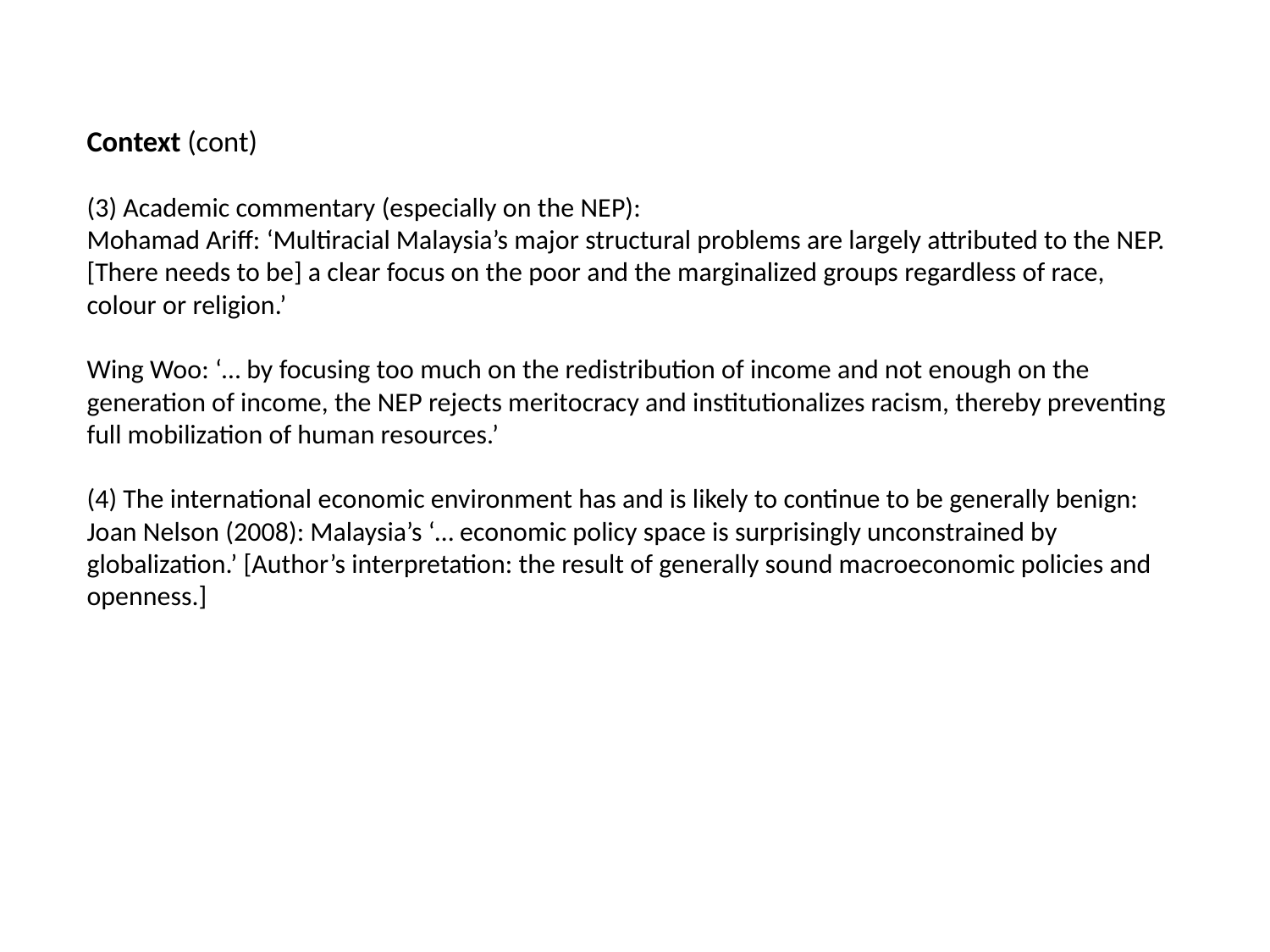

# Context (cont) (3) Academic commentary (especially on the NEP): Mohamad Ariff: ‘Multiracial Malaysia’s major structural problems are largely attributed to the NEP. [There needs to be] a clear focus on the poor and the marginalized groups regardless of race, colour or religion.’ Wing Woo: ‘… by focusing too much on the redistribution of income and not enough on the generation of income, the NEP rejects meritocracy and institutionalizes racism, thereby preventing full mobilization of human resources.’ (4) The international economic environment has and is likely to continue to be generally benign: Joan Nelson (2008): Malaysia’s ‘… economic policy space is surprisingly unconstrained by globalization.’ [Author’s interpretation: the result of generally sound macroeconomic policies and openness.]